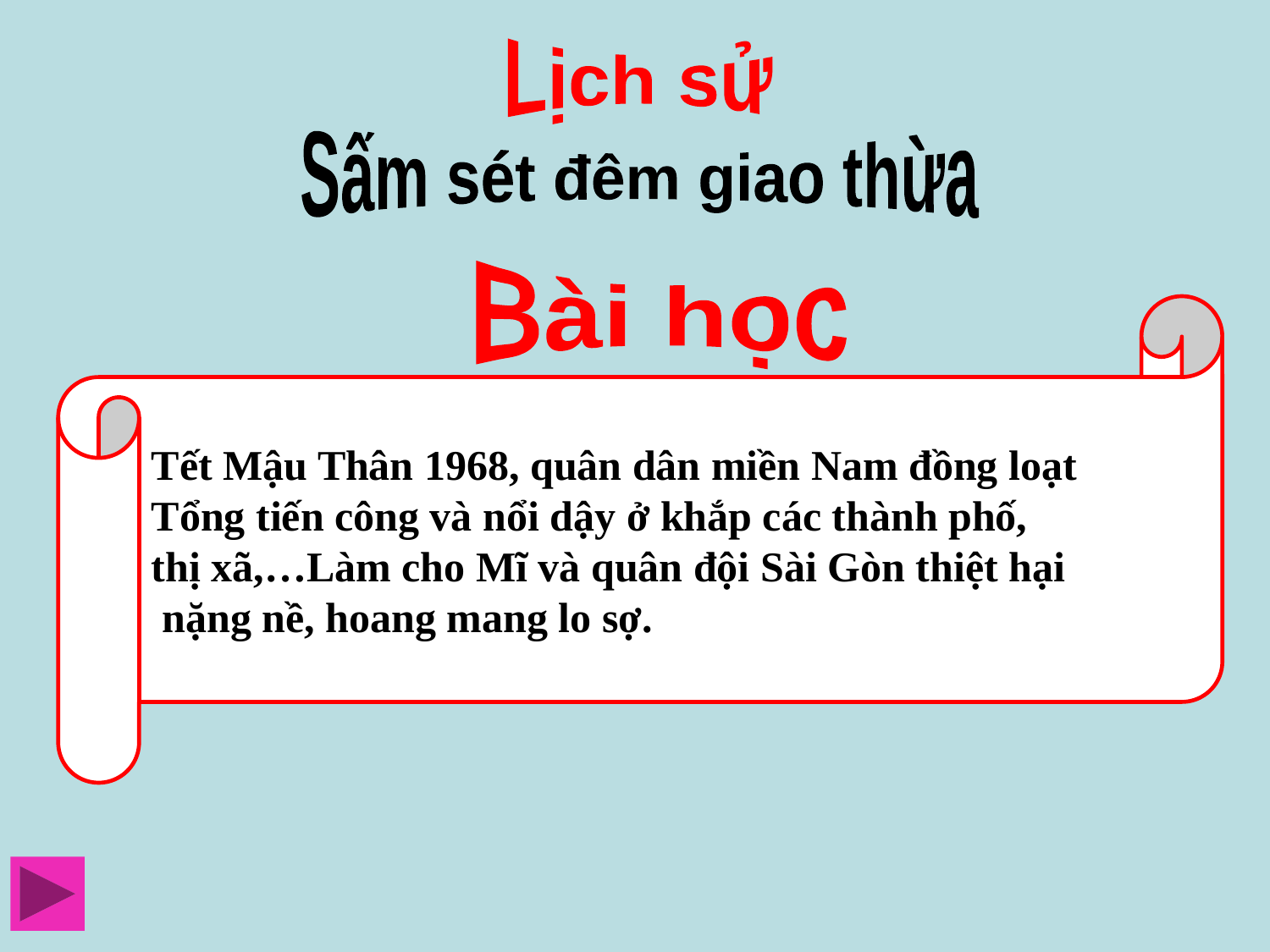

Lịch sử
Sấm sét đêm giao thừa
Bài học
Tết Mậu Thân 1968, quân dân miền Nam đồng loạt
Tổng tiến công và nổi dậy ở khắp các thành phố,
thị xã,…Làm cho Mĩ và quân đội Sài Gòn thiệt hại
 nặng nề, hoang mang lo sợ.
Tết Mậu Thân 1968 quân dân miền Nam đã
làm gì khiến Mĩ và chính quyền Sài Gòn
hoang mang lo sợ?